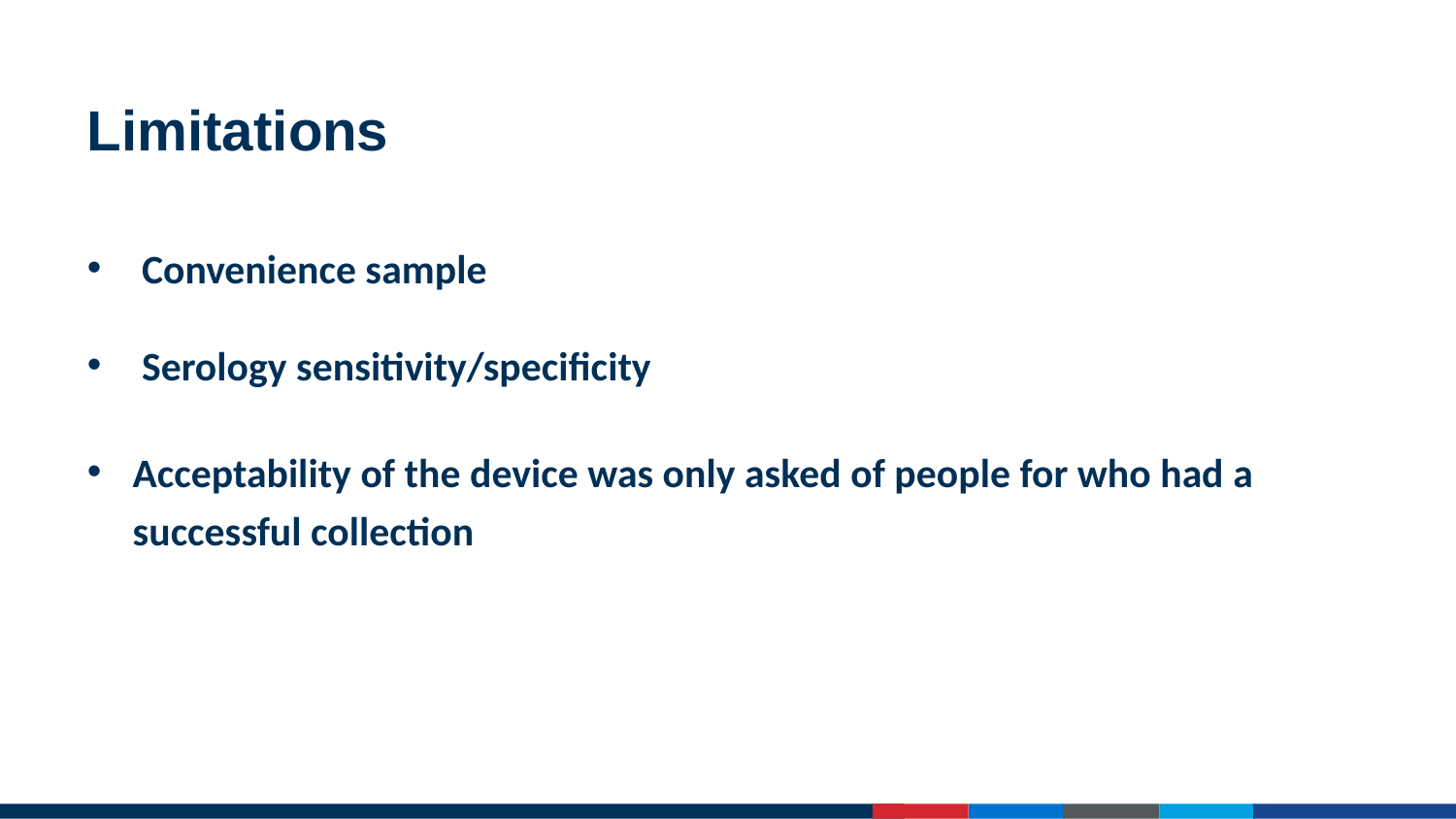

# Limitations
Convenience sample

Serology sensitivity/specificity

Acceptability of the device was only asked of people for who had a successful collection